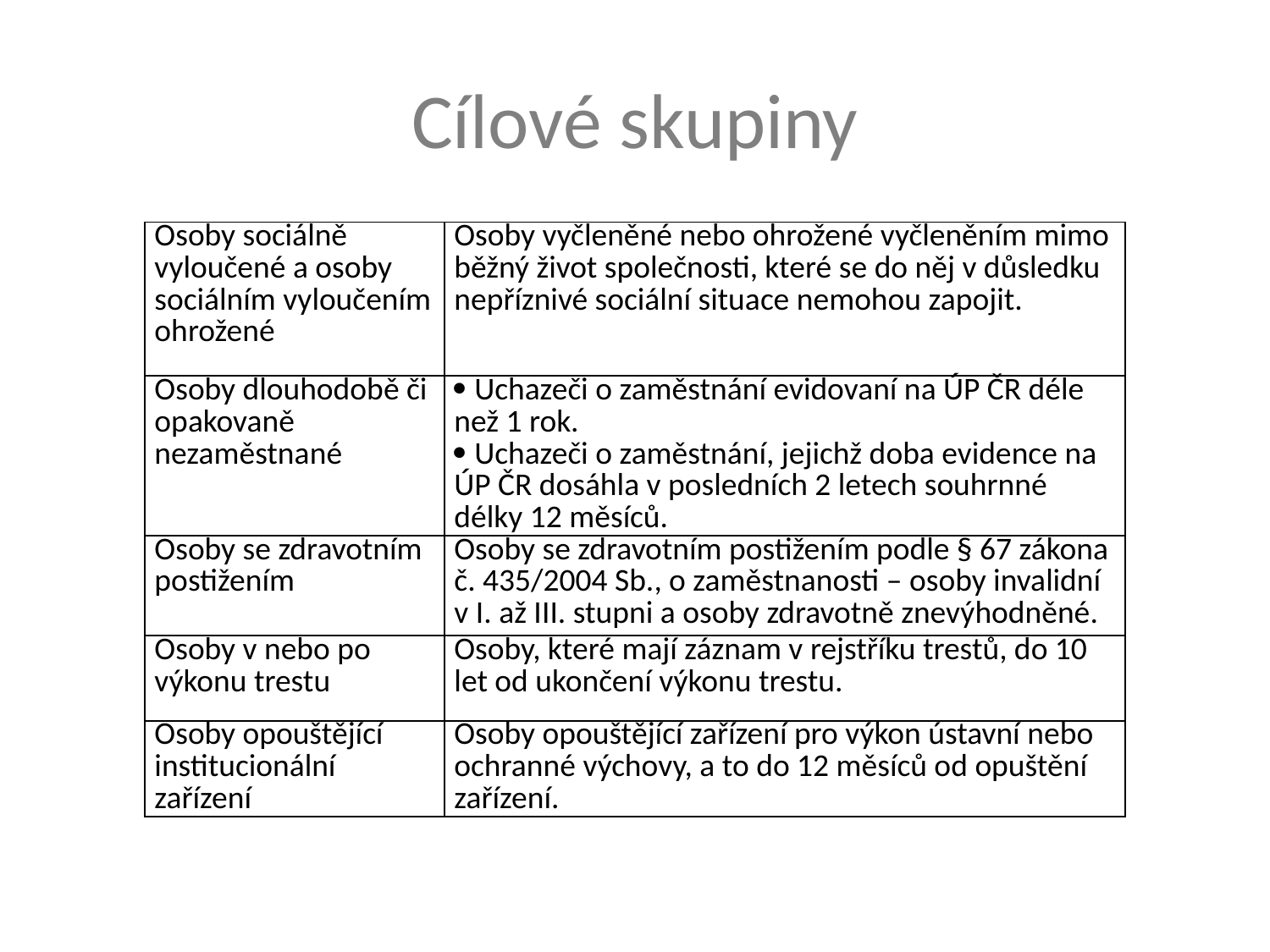

# Cílové skupiny
| Osoby sociálně vyloučené a osoby sociálním vyloučením ohrožené | Osoby vyčleněné nebo ohrožené vyčleněním mimo běžný život společnosti, které se do něj v důsledku nepříznivé sociální situace nemohou zapojit. |
| --- | --- |
| Osoby dlouhodobě či opakovaně nezaměstnané | • Uchazeči o zaměstnání evidovaní na ÚP ČR déle než 1 rok. • Uchazeči o zaměstnání, jejichž doba evidence na ÚP ČR dosáhla v posledních 2 letech souhrnné délky 12 měsíců. |
| Osoby se zdravotním postižením | Osoby se zdravotním postižením podle § 67 zákona č. 435/2004 Sb., o zaměstnanosti – osoby invalidní v I. až III. stupni a osoby zdravotně znevýhodněné. |
| Osoby v nebo po výkonu trestu | Osoby, které mají záznam v rejstříku trestů, do 10 let od ukončení výkonu trestu. |
| Osoby opouštějící institucionální zařízení | Osoby opouštějící zařízení pro výkon ústavní nebo ochranné výchovy, a to do 12 měsíců od opuštění zařízení. |